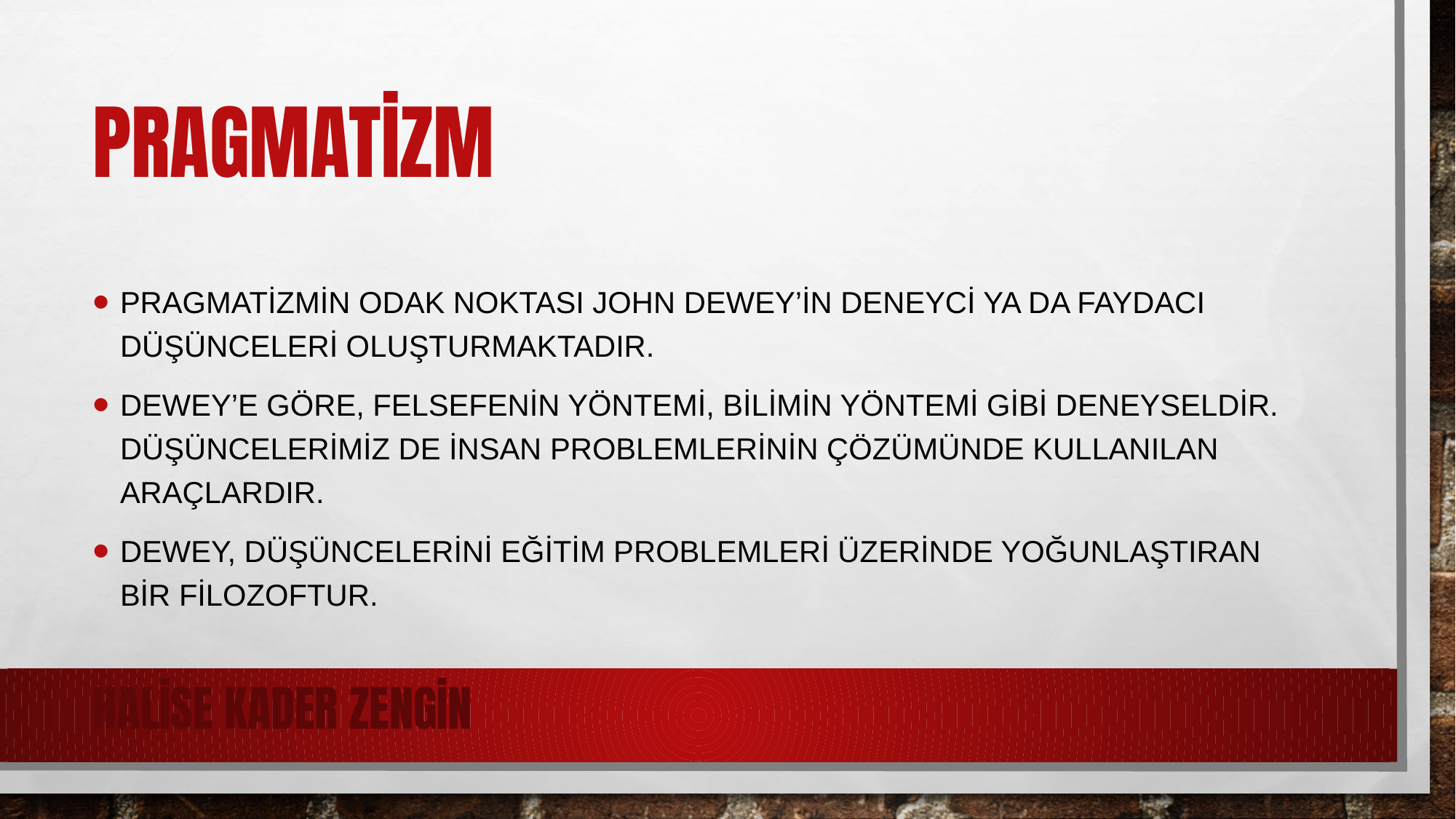

# pragmatizm
Pragmatizmin odak noktası john dewey’in deneyci ya da faydacı düşünceleri oluşturmaktadır.
Dewey’e göre, felsefenin yöntemi, bilimin yöntemi gibi deneyseldir.  Düşüncelerimiz de insan problemlerinin çözümünde kullanılan araçlardır.
Dewey, düşüncelerini eğitim problemleri üzerinde yoğunlaştıran bir filozoftur.
HALİSE KADER ZENGİN